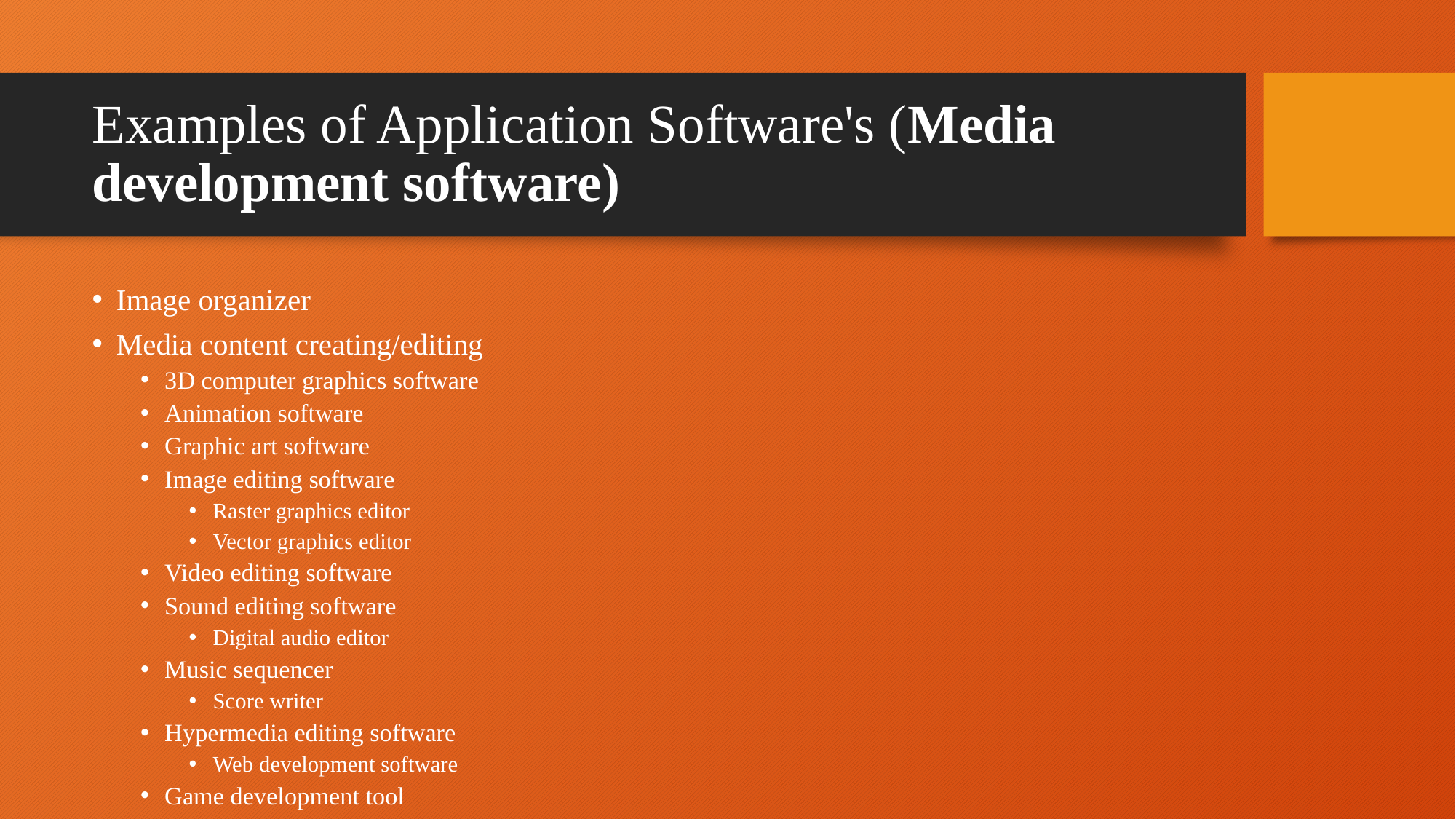

# Examples of Application Software's (Media development software)
Image organizer
Media content creating/editing
3D computer graphics software
Animation software
Graphic art software
Image editing software
Raster graphics editor
Vector graphics editor
Video editing software
Sound editing software
Digital audio editor
Music sequencer
Score writer
Hypermedia editing software
Web development software
Game development tool